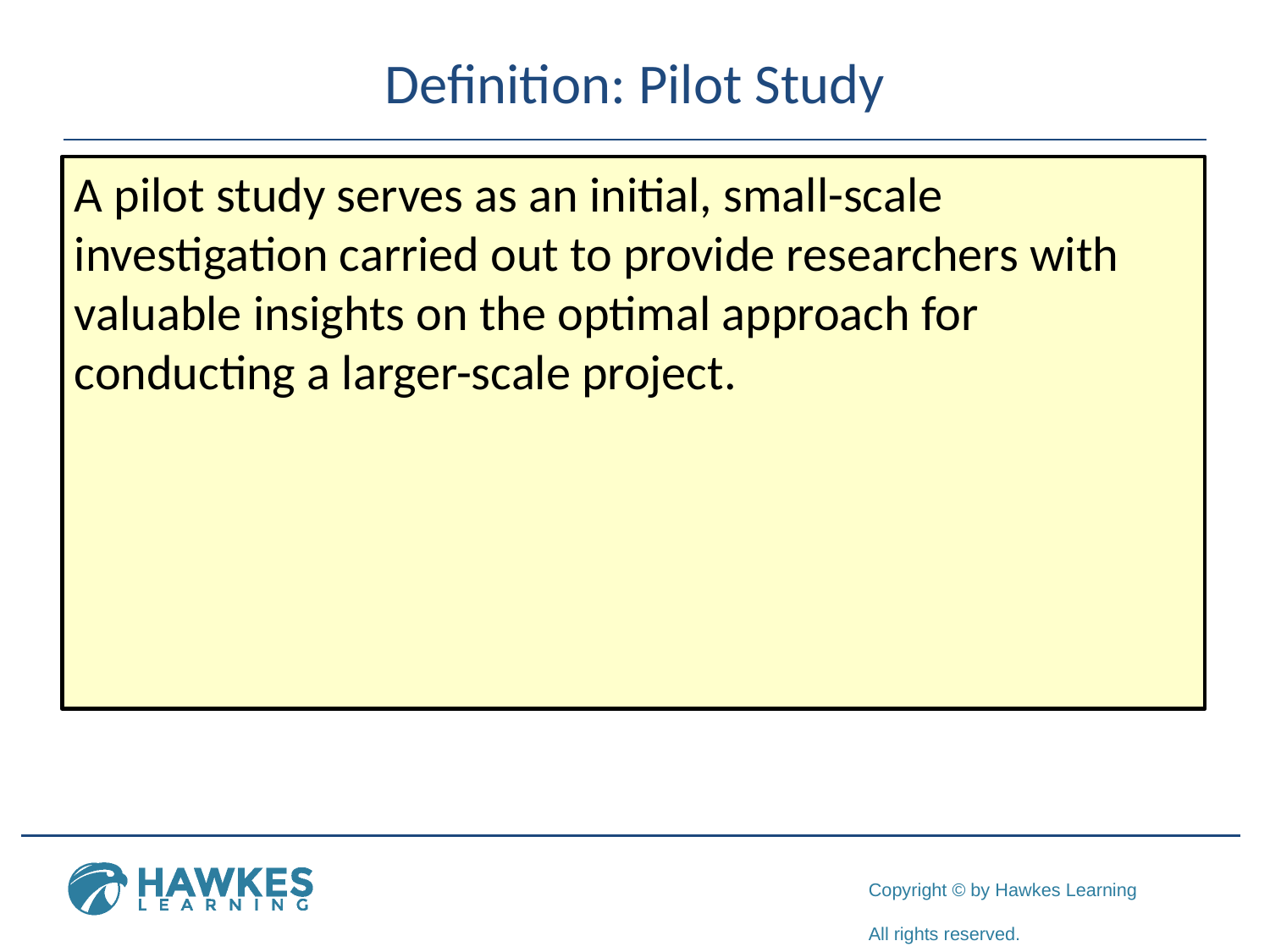

# Definition: Pilot Study
A pilot study serves as an initial, small-scale investigation carried out to provide researchers with valuable insights on the optimal approach for conducting a larger-scale project.